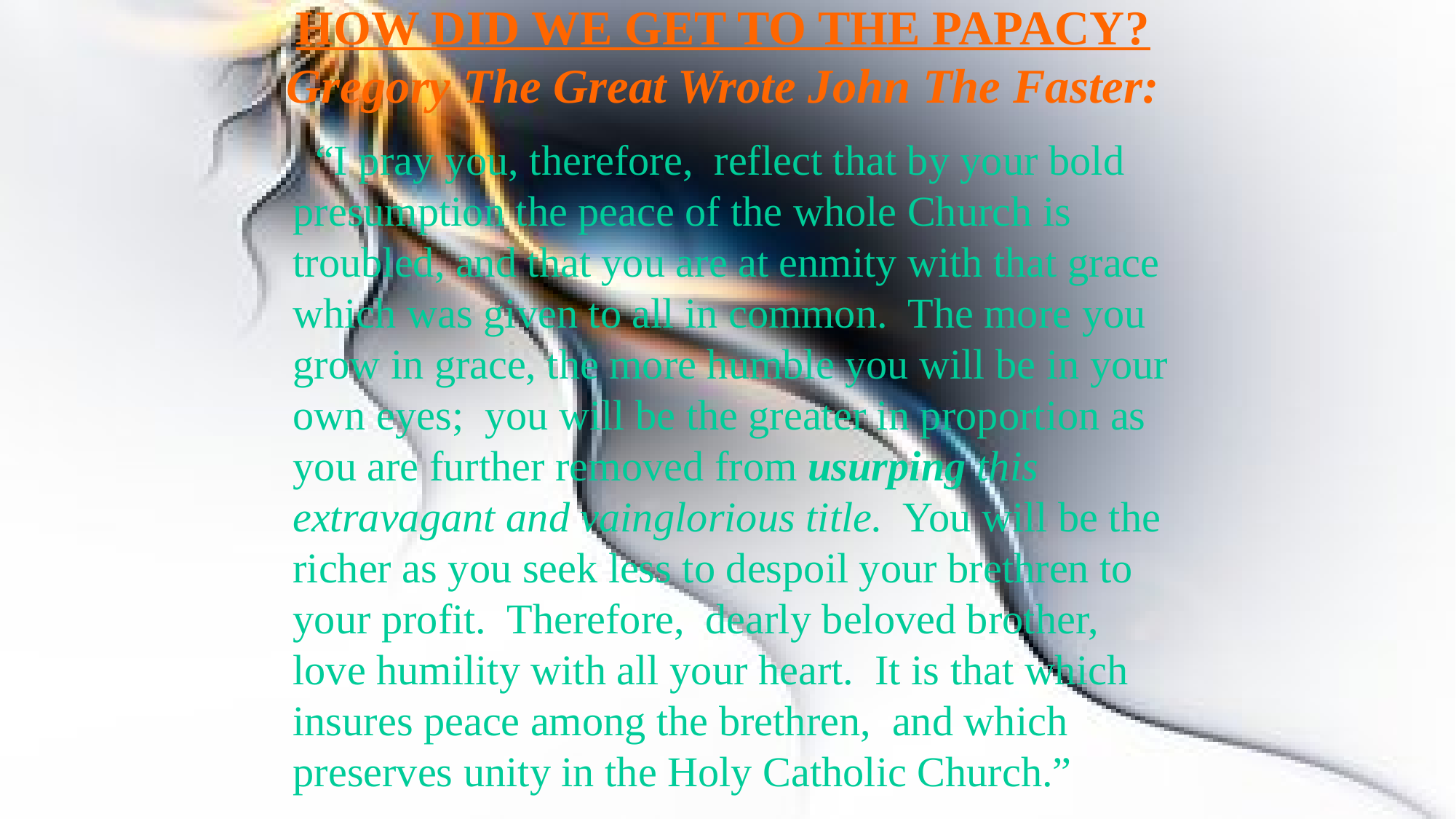

# HOW DID WE GET TO THE PAPACY? Gregory The Great Wrote John The Faster:
      “I pray you, therefore,  reflect that by your bold presumption the peace of the whole Church is troubled, and that you are at enmity with that grace which was given to all in common.  The more you grow in grace, the more humble you will be in your own eyes;  you will be the greater in proportion as you are further removed from usurping this extravagant and vainglorious title.  You will be the richer as you seek less to despoil your brethren to your profit.  Therefore,  dearly beloved brother,  love humility with all your heart.  It is that which insures peace among the brethren,  and which preserves unity in the Holy Catholic Church.”